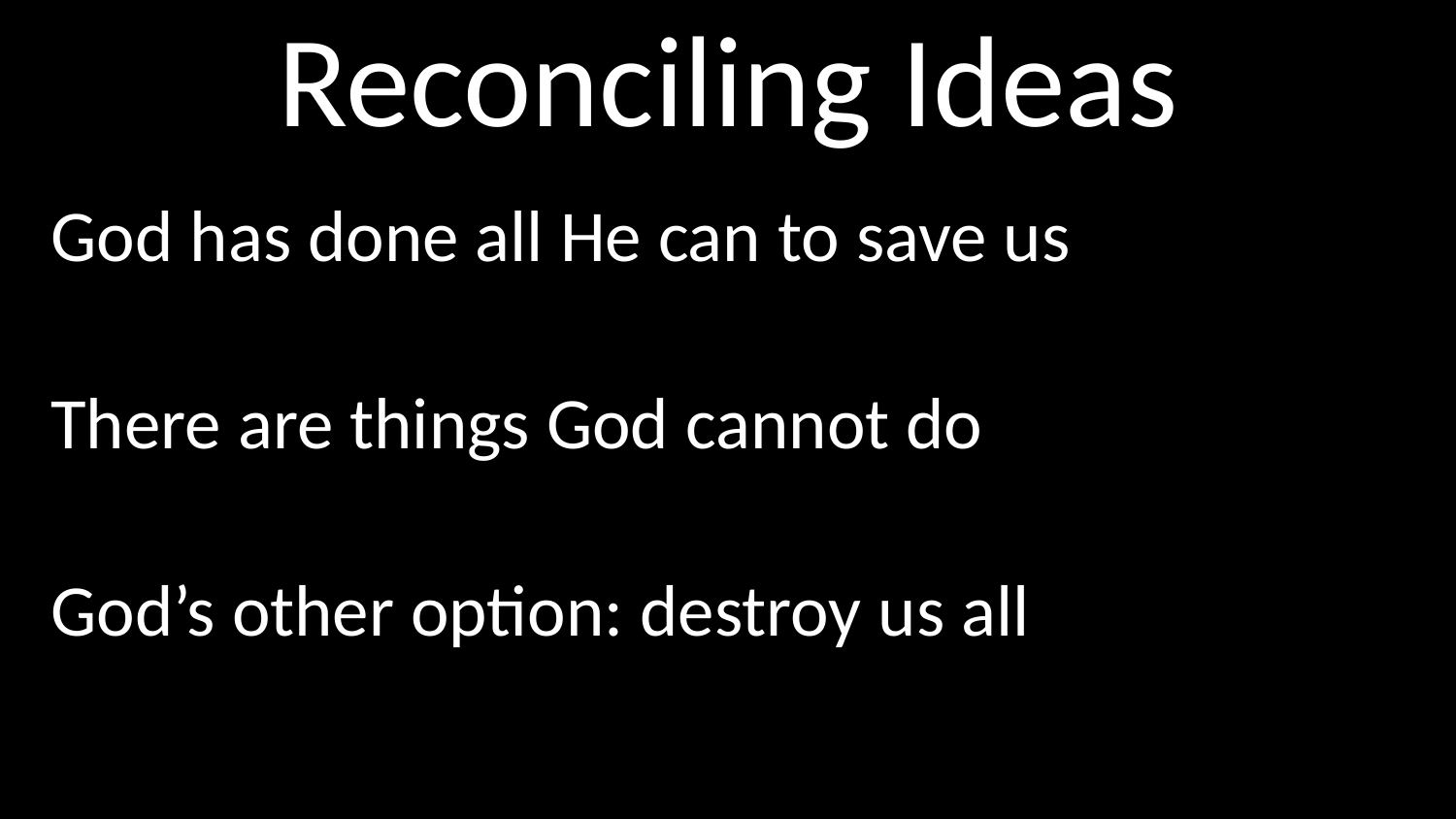

# Reconciling Ideas
God has done all He can to save us

There are things God cannot do

God’s other option: destroy us all